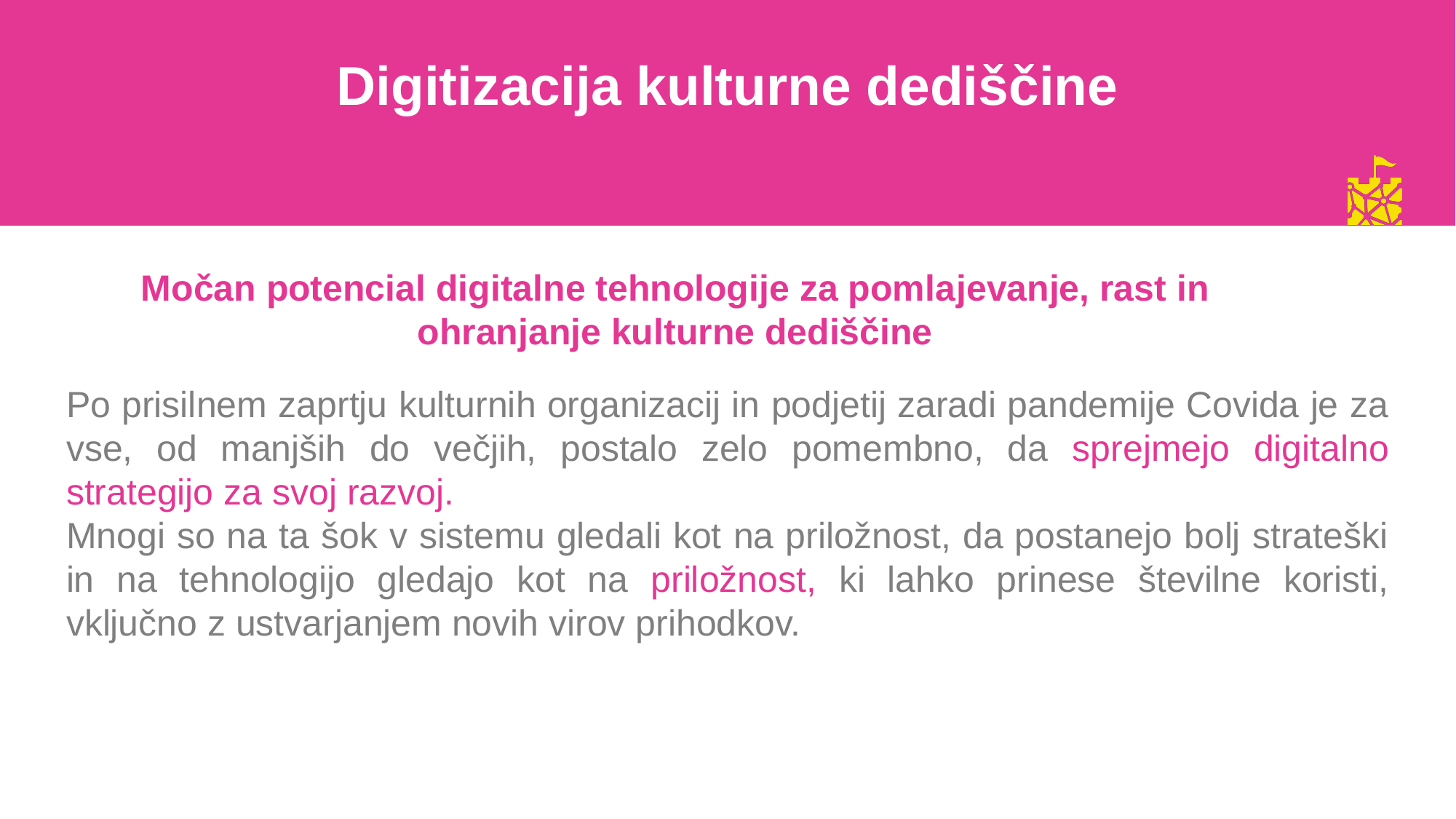

Digitizacija kulturne dediščine
Močan potencial digitalne tehnologije za pomlajevanje, rast in ohranjanje kulturne dediščine
Po prisilnem zaprtju kulturnih organizacij in podjetij zaradi pandemije Covida je za vse, od manjših do večjih, postalo zelo pomembno, da sprejmejo digitalno strategijo za svoj razvoj.
Mnogi so na ta šok v sistemu gledali kot na priložnost, da postanejo bolj strateški in na tehnologijo gledajo kot na priložnost, ki lahko prinese številne koristi, vključno z ustvarjanjem novih virov prihodkov.